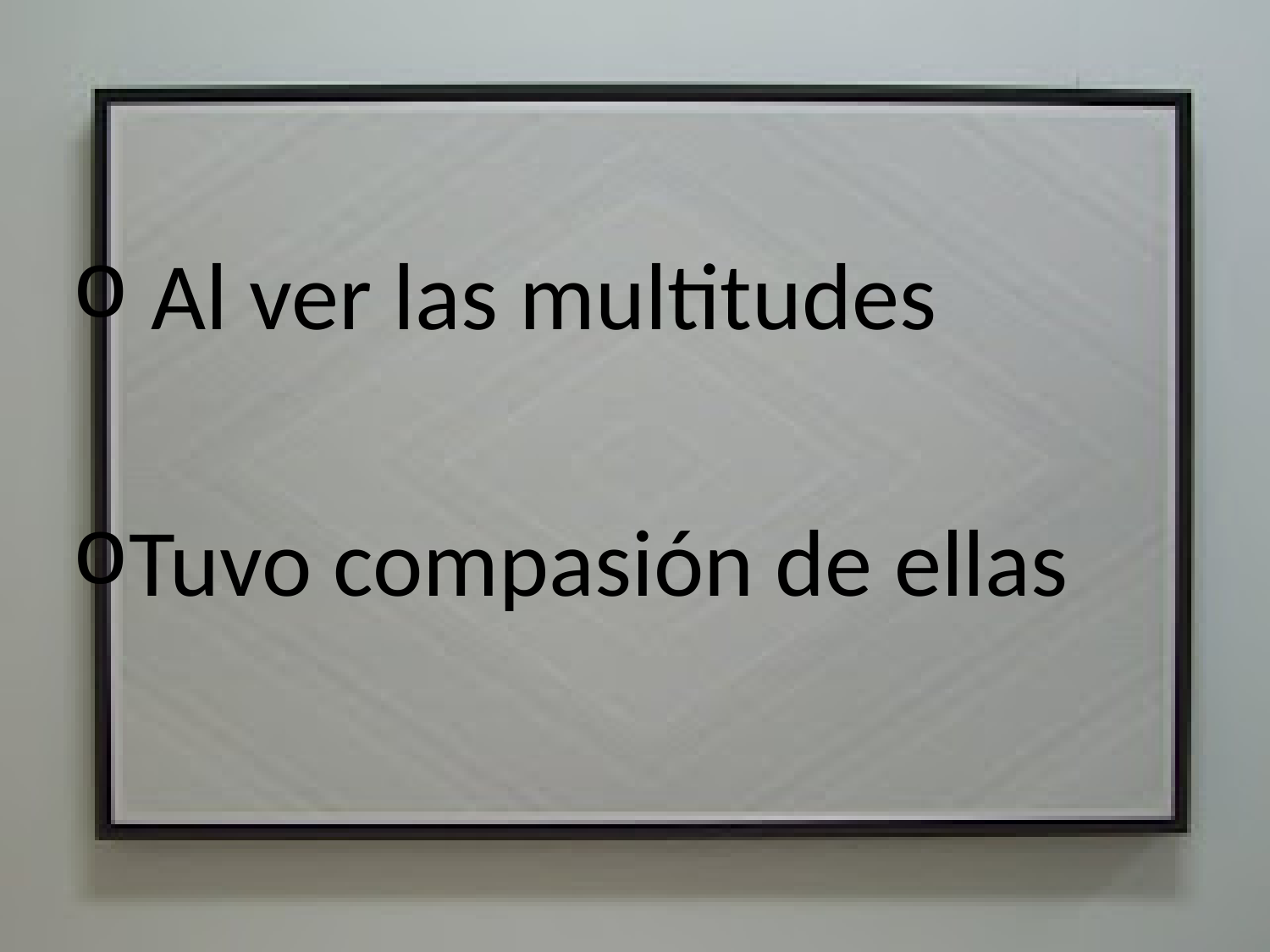

#
 Al ver las multitudes

Tuvo compasión de ellas